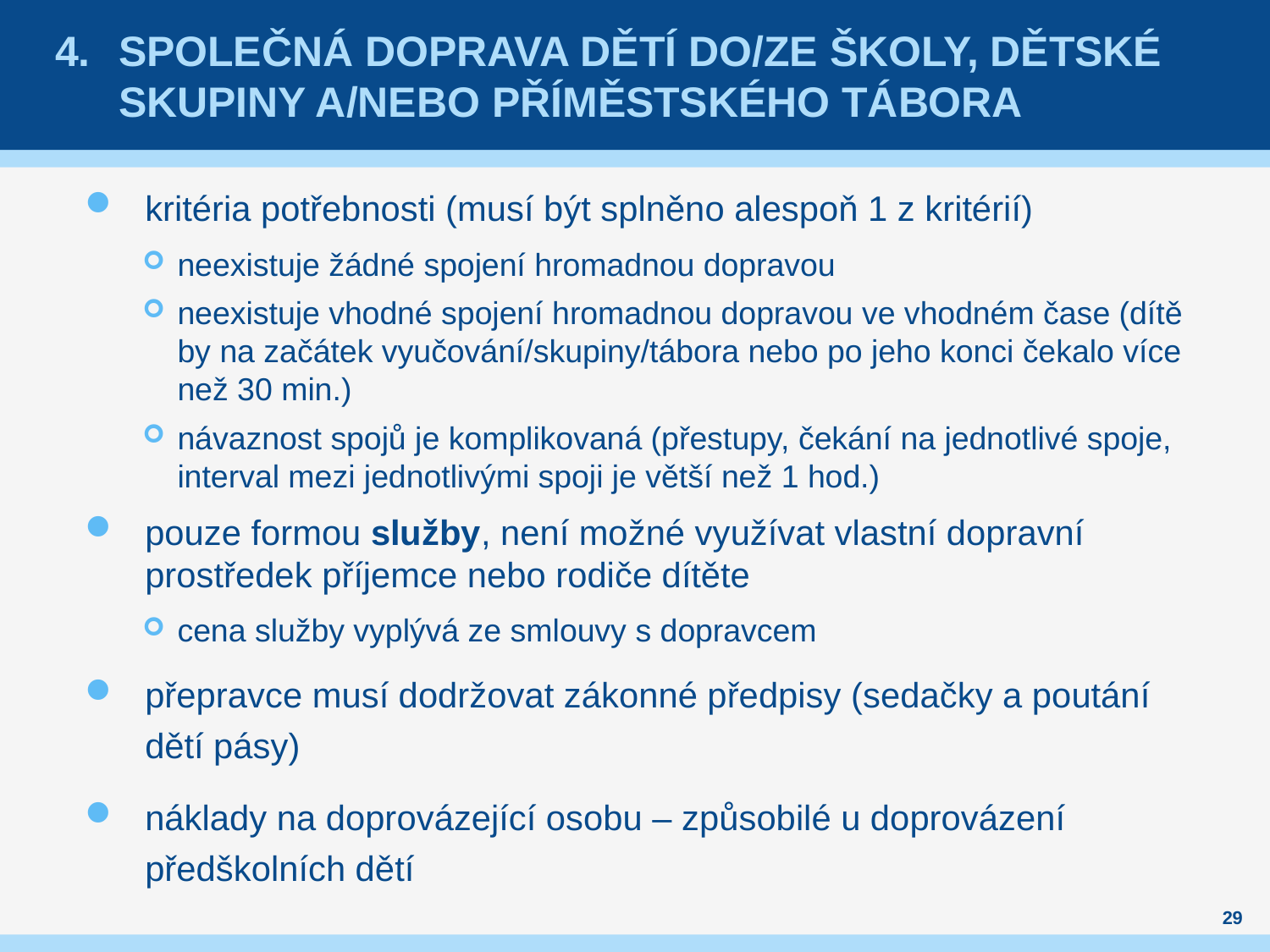

# Společná doprava dětí do/ze školy, dětské skupiny a/nebo příměstského tábora
kritéria potřebnosti (musí být splněno alespoň 1 z kritérií)
neexistuje žádné spojení hromadnou dopravou
neexistuje vhodné spojení hromadnou dopravou ve vhodném čase (dítě by na začátek vyučování/skupiny/tábora nebo po jeho konci čekalo více než 30 min.)
návaznost spojů je komplikovaná (přestupy, čekání na jednotlivé spoje, interval mezi jednotlivými spoji je větší než 1 hod.)
pouze formou služby, není možné využívat vlastní dopravní prostředek příjemce nebo rodiče dítěte
cena služby vyplývá ze smlouvy s dopravcem
přepravce musí dodržovat zákonné předpisy (sedačky a poutání dětí pásy)
náklady na doprovázející osobu – způsobilé u doprovázení předškolních dětí

29